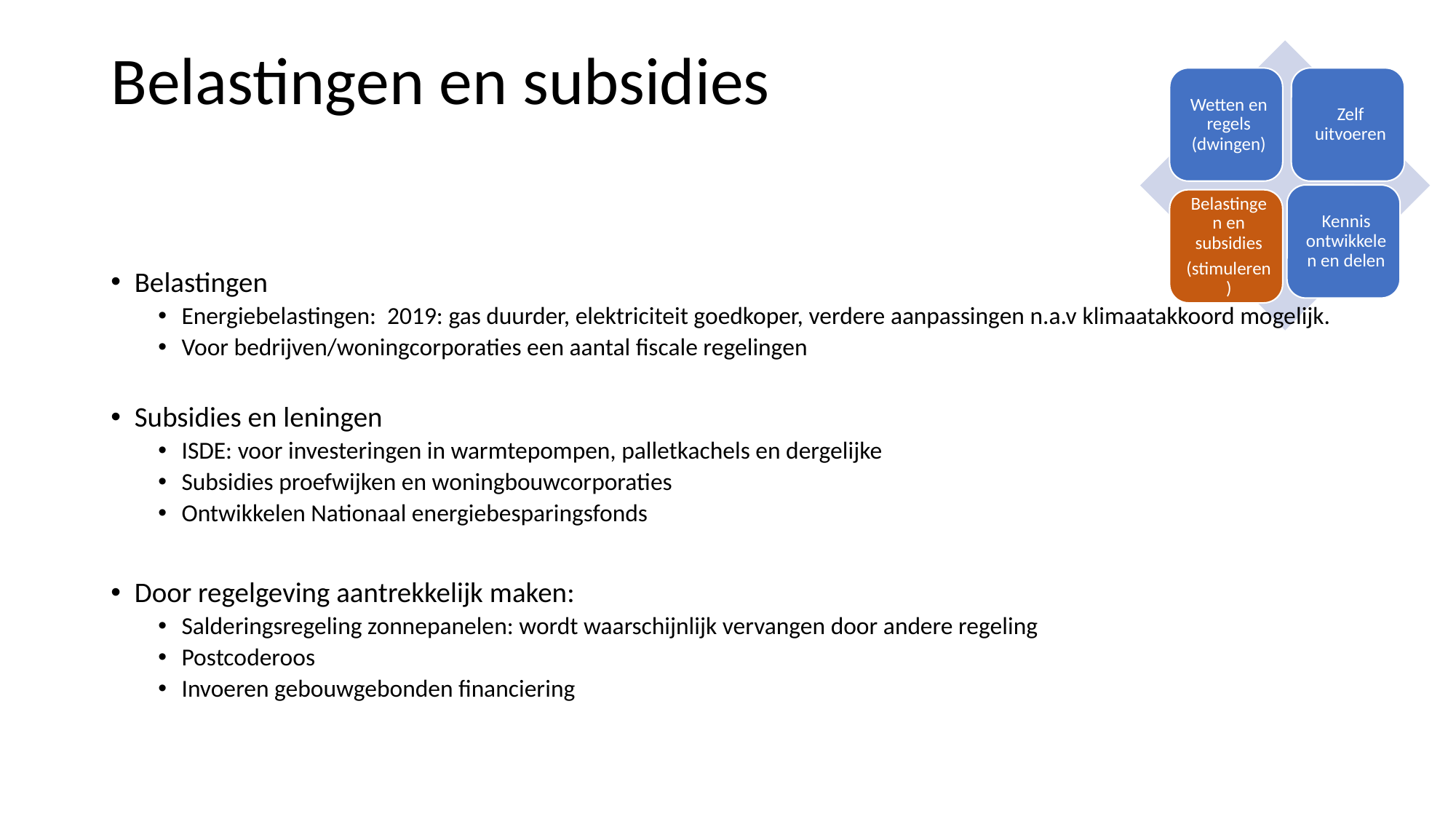

Wetten en regels (dwingen)
Zelf uitvoeren
Belastingen en subsidies
(stimuleren)
Kennis ontwikkelen en delen
# Belastingen en subsidies

Belastingen
Energiebelastingen:  2019: gas duurder, elektriciteit goedkoper, verdere aanpassingen n.a.v klimaatakkoord mogelijk.
Voor bedrijven/woningcorporaties een aantal fiscale regelingen

Subsidies en leningen
ISDE: voor investeringen in warmtepompen, palletkachels en dergelijke
Subsidies proefwijken en woningbouwcorporaties
Ontwikkelen Nationaal energiebesparingsfonds

Door regelgeving aantrekkelijk maken:
Salderingsregeling zonnepanelen: wordt waarschijnlijk vervangen door andere regeling
Postcoderoos
Invoeren gebouwgebonden financiering